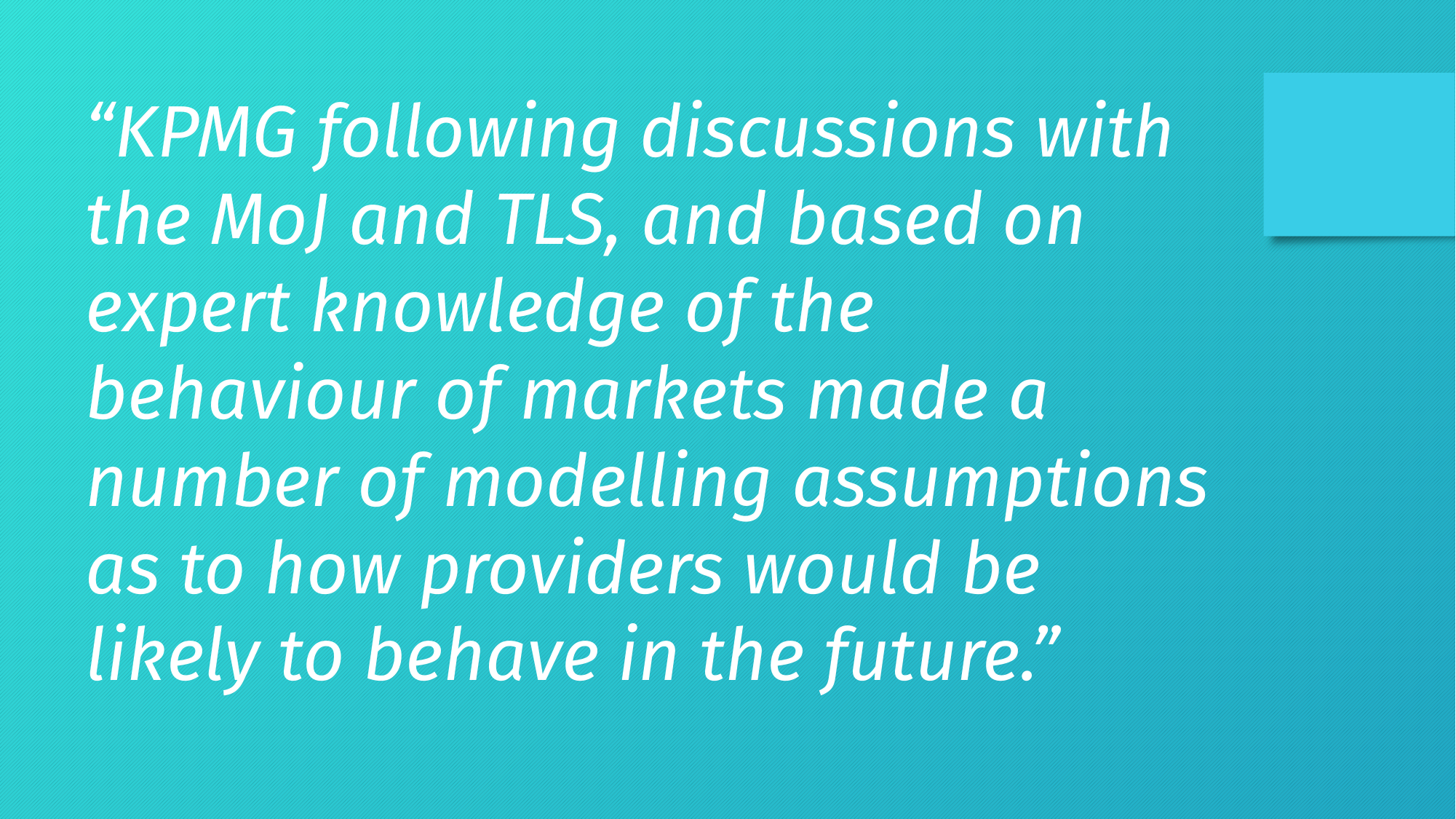

“KPMG following discussions with the MoJ and TLS, and based on expert knowledge of the behaviour of markets made a number of modelling assumptions as to how providers would be likely to behave in the future.”